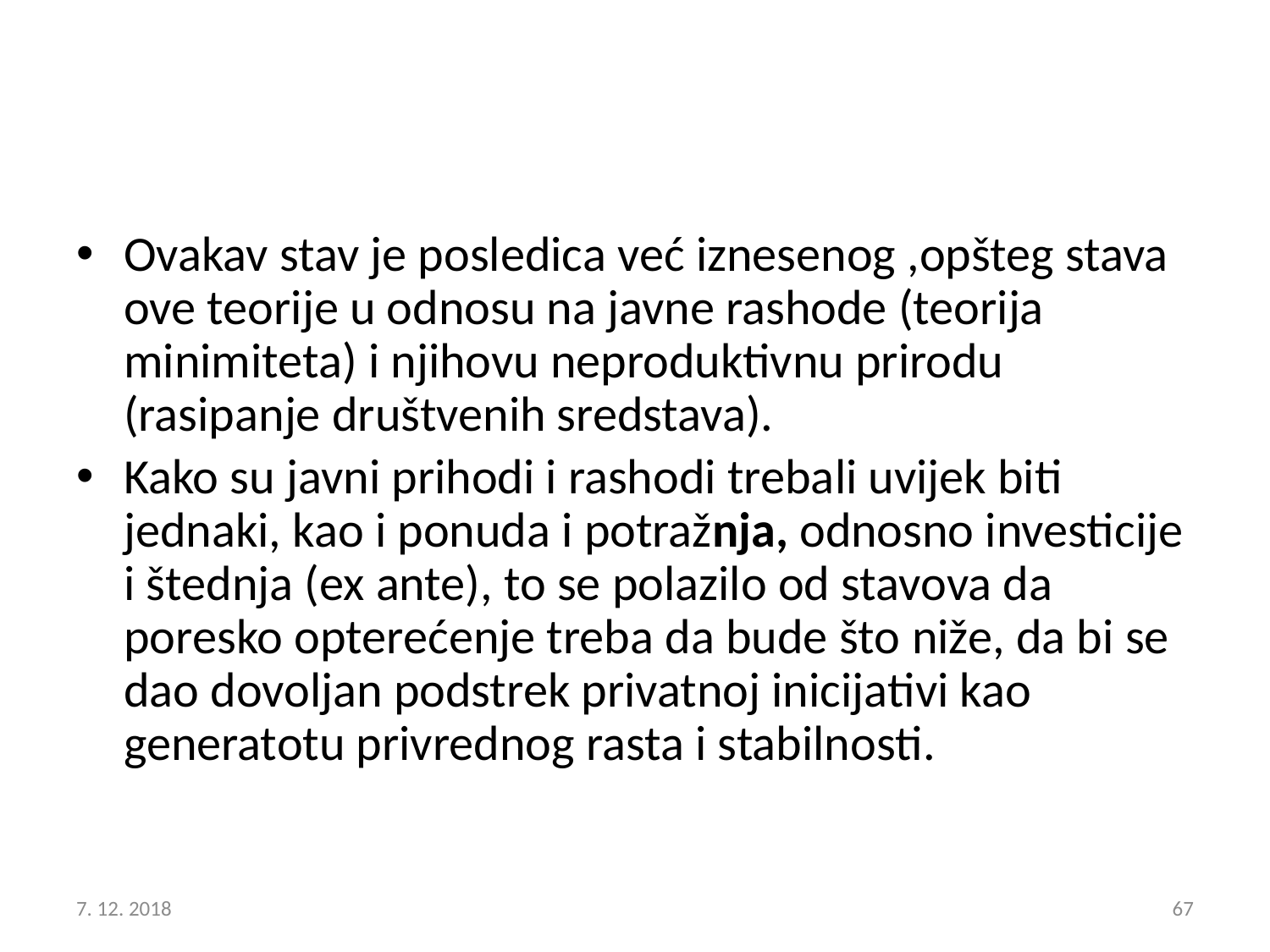

Ovakav stav je posledica već iznesenog ,opšteg stava ove teorije u odnosu na javne rashode (teorija minimiteta) i njihovu neproduktivnu prirodu (rasipanje društvenih sredstava).
Kako su javni prihodi i rashodi trebali uvijek biti jednaki, kao i ponuda i potražnja, odnosno investicije i štednja (ex ante), to se polazilo od stavova da poresko opterećenje treba da bude što niže, da bi se dao dovoljan podstrek privatnoj inicijativi kao generatotu privrednog rasta i stabilnosti.

7. 12. 2018
67